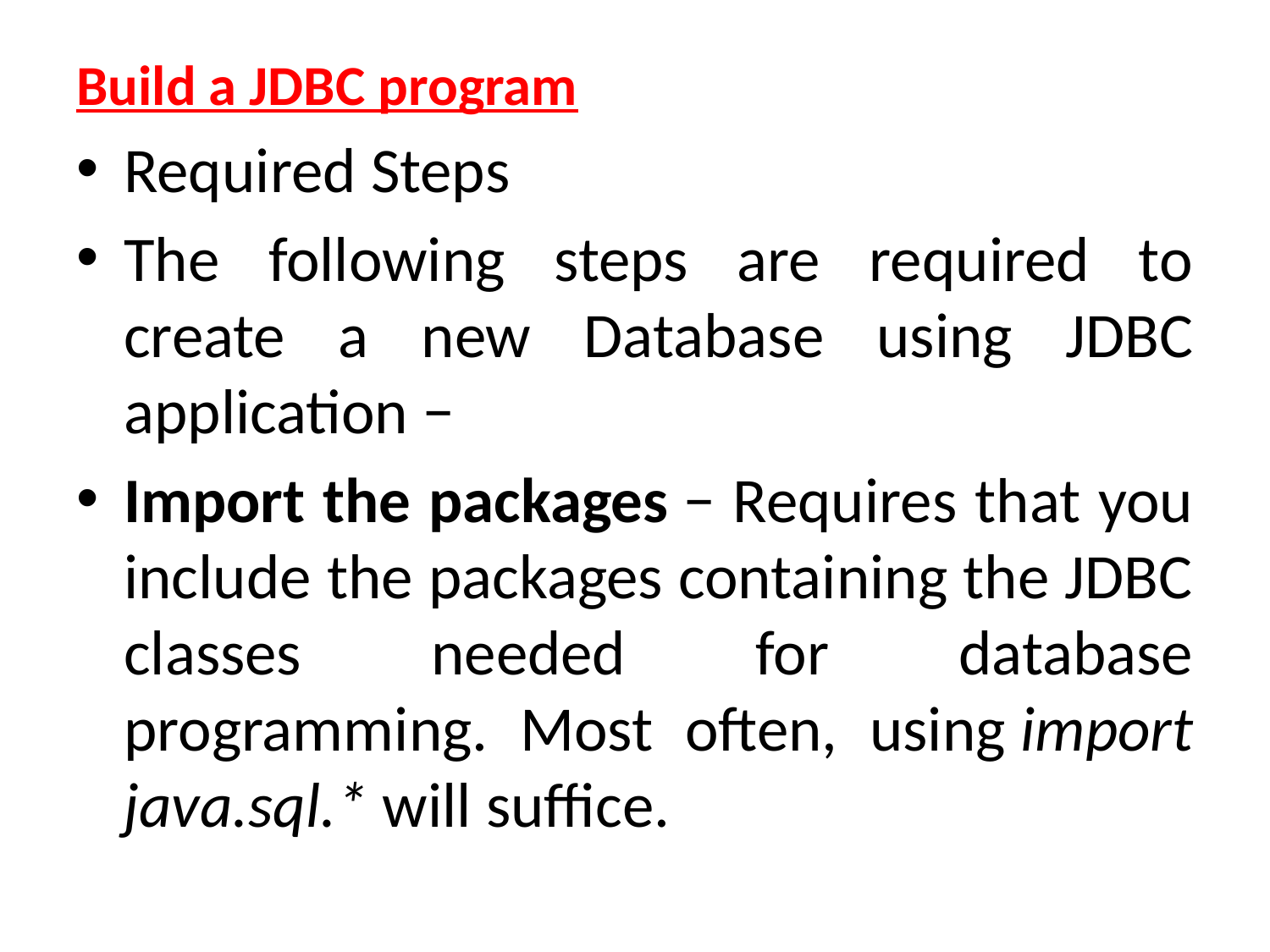

Build a JDBC program
Required Steps
The following steps are required to create a new Database using JDBC application −
Import the packages − Requires that you include the packages containing the JDBC classes needed for database programming. Most often, using import java.sql.* will suffice.